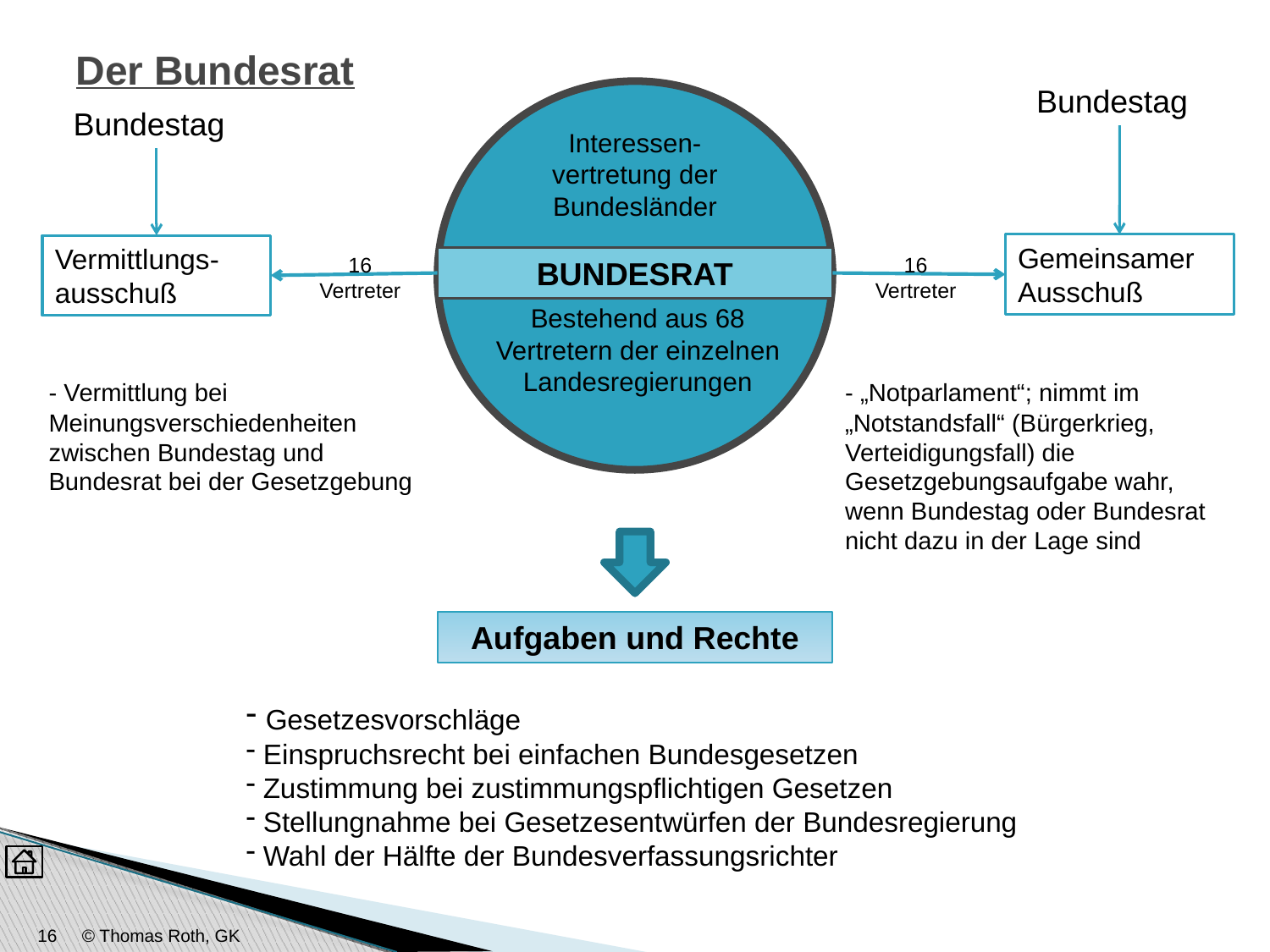

# Der Bundesrat
Bundestag

Bundestag
Interessen-vertretung der Bundesländer
Gemeinsamer
Ausschuß
Vermittlungs-ausschuß
16
Vertreter
16
Vertreter
BUNDESRAT
Bestehend aus 68 Vertretern der einzelnen Landesregierungen
- Vermittlung bei Meinungsverschiedenheiten zwischen Bundestag und Bundesrat bei der Gesetzgebung
- „Notparlament“; nimmt im „Notstandsfall“ (Bürgerkrieg, Verteidigungsfall) die Gesetzgebungsaufgabe wahr, wenn Bundestag oder Bundesrat nicht dazu in der Lage sind

Aufgaben und Rechte
 Gesetzesvorschläge
 Einspruchsrecht bei einfachen Bundesgesetzen
 Zustimmung bei zustimmungspflichtigen Gesetzen
 Stellungnahme bei Gesetzesentwürfen der Bundesregierung
 Wahl der Hälfte der Bundesverfassungsrichter
16
© Thomas Roth, GK